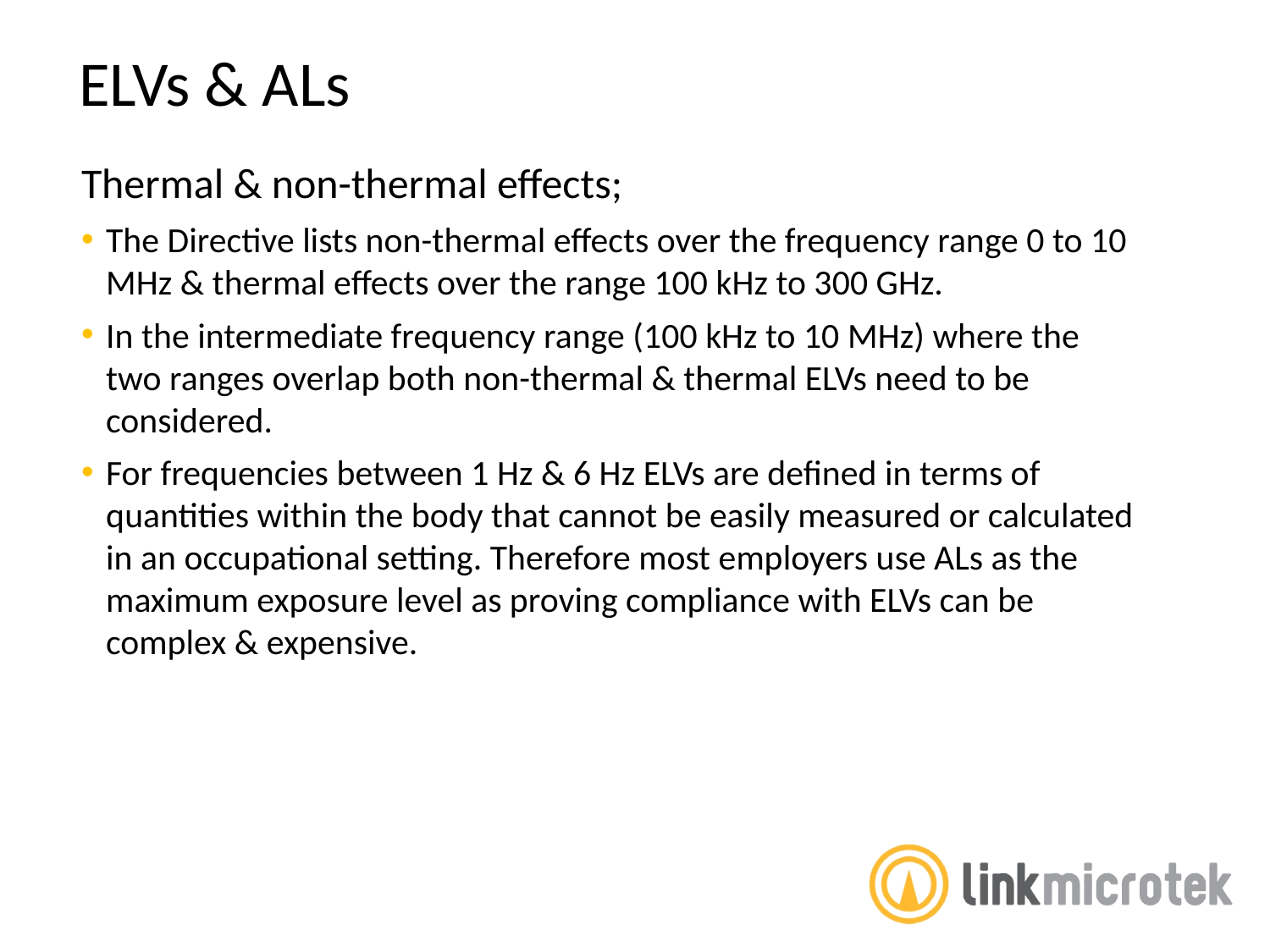

ELVs & ALs
Thermal & non-thermal effects;
The Directive lists non-thermal effects over the frequency range 0 to 10 MHz & thermal effects over the range 100 kHz to 300 GHz.
In the intermediate frequency range (100 kHz to 10 MHz) where the two ranges overlap both non-thermal & thermal ELVs need to be considered.
For frequencies between 1 Hz & 6 Hz ELVs are defined in terms of quantities within the body that cannot be easily measured or calculated in an occupational setting. Therefore most employers use ALs as the maximum exposure level as proving compliance with ELVs can be complex & expensive.